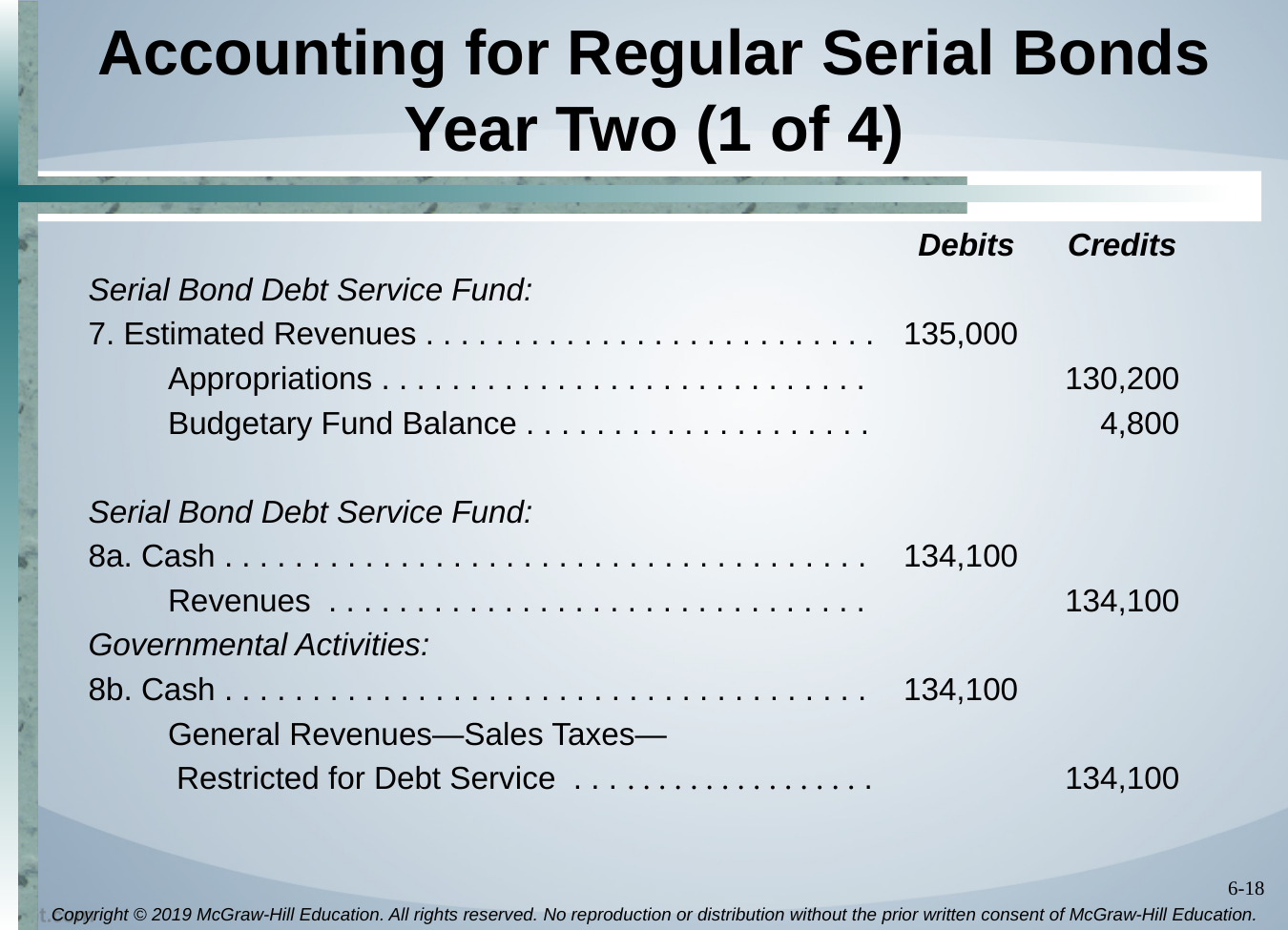

# Accounting for Regular Serial Bonds Year Two (1 of 4)
                                                                                              Debits      Credits
Serial Bond Debt Service Fund:
7. Estimated Revenues . . . . . . . . . . . . . . . . . . . . . . . . . .	135,000
         Appropriations . . . . . . . . . . . . . . . . . . . . . . . . . . . .	130,200
         Budgetary Fund Balance . . . . . . . . . . . . . . . . . . . .	4,800

Serial Bond Debt Service Fund:
8a. Cash . . . . . . . . . . . . . . . . . . . . . . . . . . . . . . . . . . . . .	134,100
         Revenues  . . . . . . . . . . . . . . . . . . . . . . . . . . . . . . .	134,100
Governmental Activities:
8b. Cash . . . . . . . . . . . . . . . . . . . . . . . . . . . . . . . . . . . . .	134,100
         General Revenues—Sales Taxes—
          Restricted for Debt Service  . . . . . . . . . . . . . . . . . . .	134,100